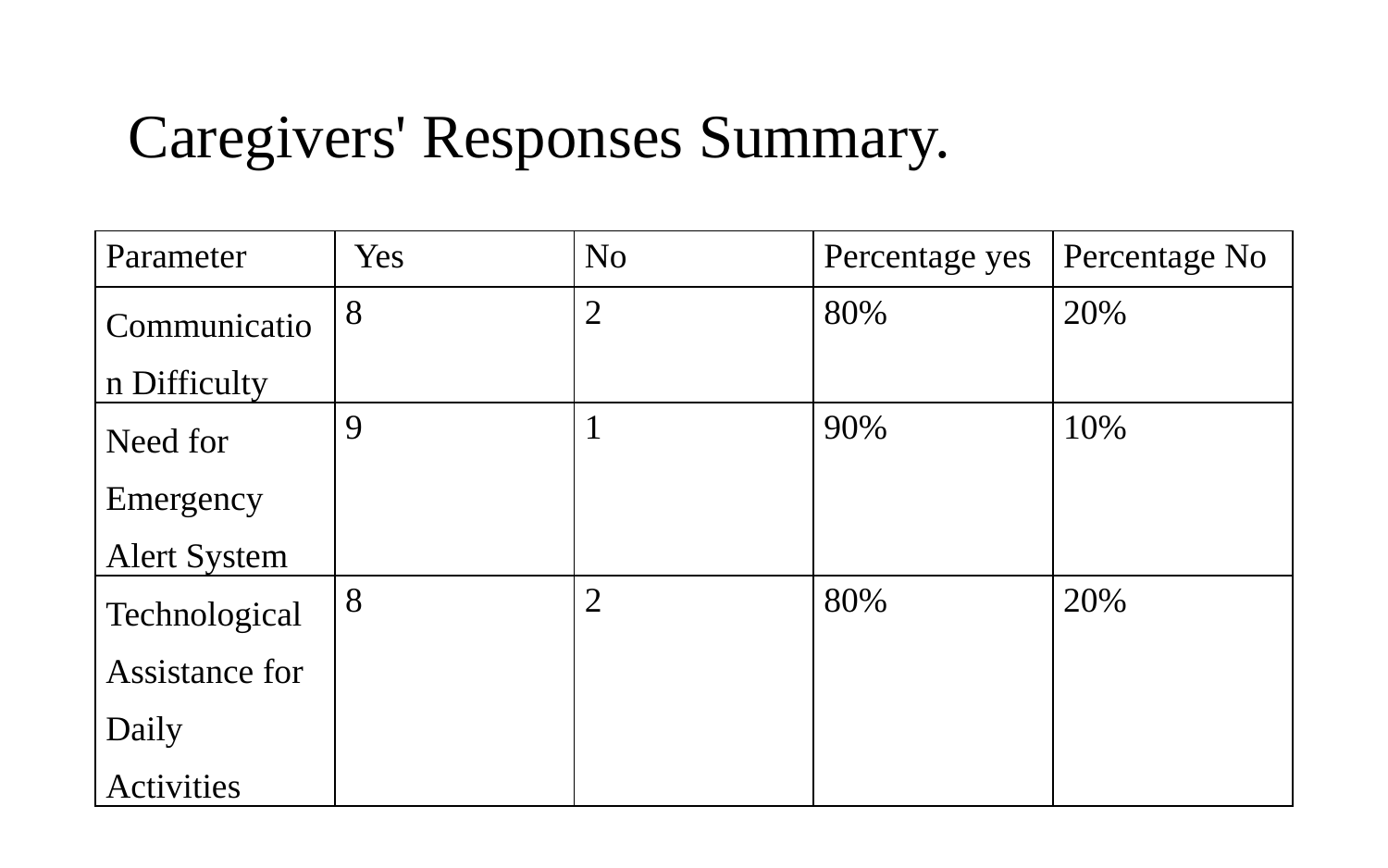

# Caregivers' Responses Summary.
| Parameter | Yes | No | Percentage yes | Percentage No |
| --- | --- | --- | --- | --- |
| Communication Difficulty | 8 | 2 | 80% | 20% |
| Need for Emergency Alert System | 9 | 1 | 90% | 10% |
| Technological Assistance for Daily Activities | 8 | 2 | 80% | 20% |